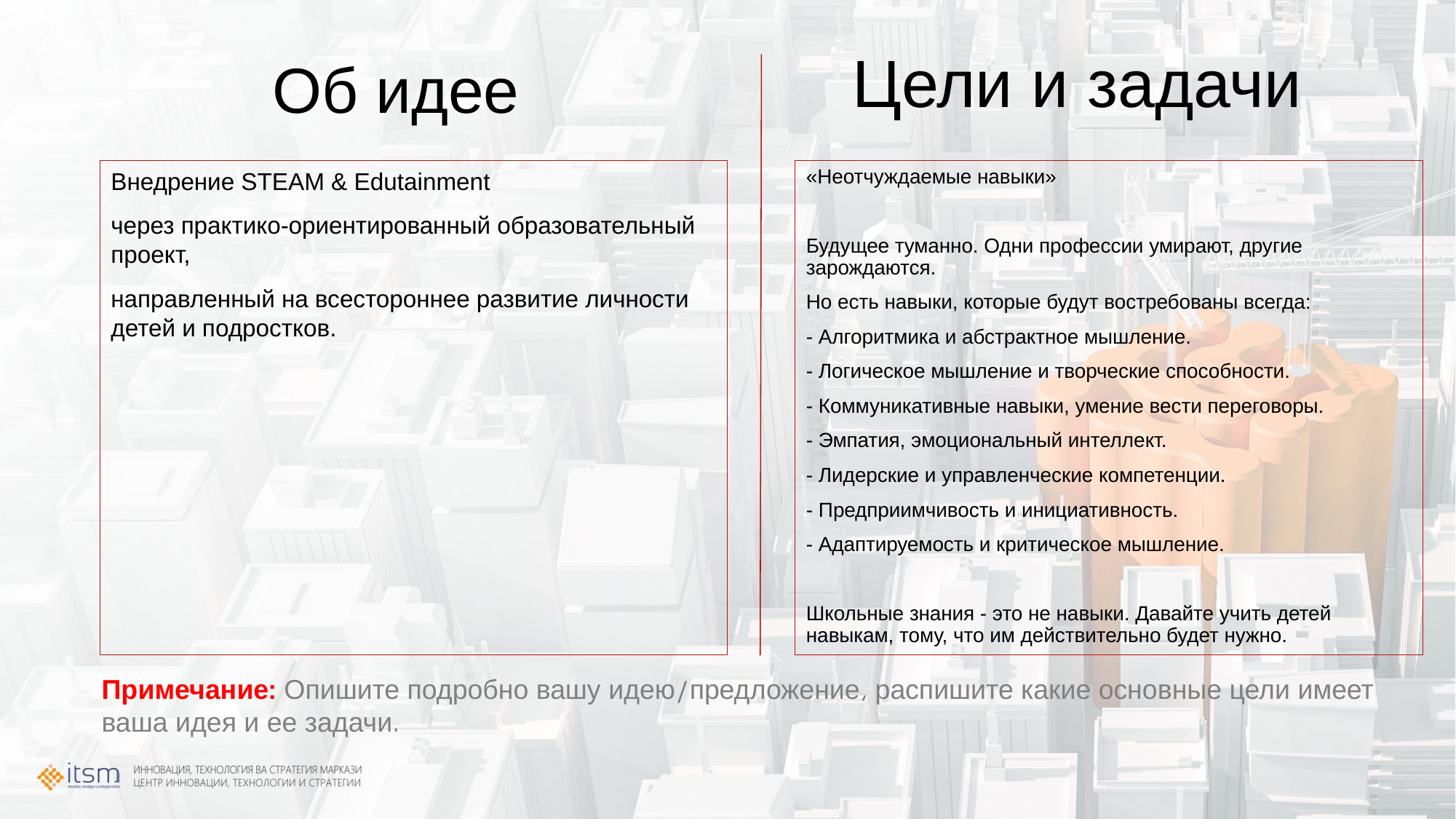

Цели и задачи
# Об идее
Внедрение STEAM & Edutainment
через практико-ориентированный образовательный проект,
направленный на всестороннее развитие личности детей и подростков.
«Неотчуждаемые навыки»

Будущее туманно. Одни профессии умирают, другие зарождаются.
Но есть навыки, которые будут востребованы всегда:
- Алгоритмика и абстрактное мышление.
- Логическое мышление и творческие способности.
- Коммуникативные навыки, умение вести переговоры.
- Эмпатия, эмоциональный интеллект.
- Лидерские и управленческие компетенции.
- Предприимчивость и инициативность.
- Адаптируемость и критическое мышление.

Школьные знания - это не навыки. Давайте учить детей навыкам, тому, что им действительно будет нужно.
Примечание: Опишите подробно вашу идею/предложение, распишите какие основные цели имеет ваша идея и ее задачи.